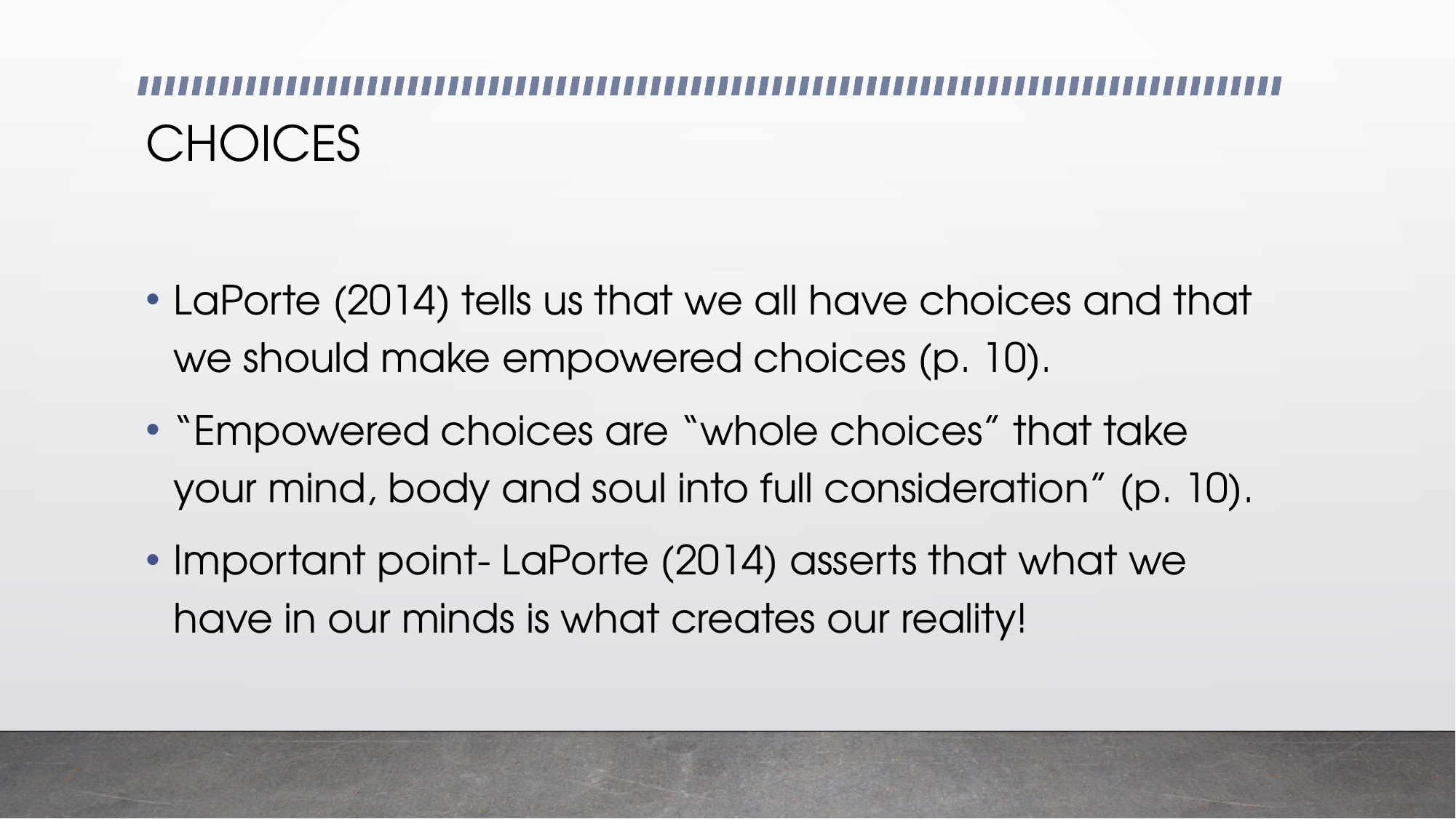

# CHOICES
LaPorte (2014) tells us that we all have choices and that we should make empowered choices (p. 10).
“Empowered choices are “whole choices” that take your mind, body and soul into full consideration” (p. 10).
Important point- LaPorte (2014) asserts that what we have in our minds is what creates our reality!